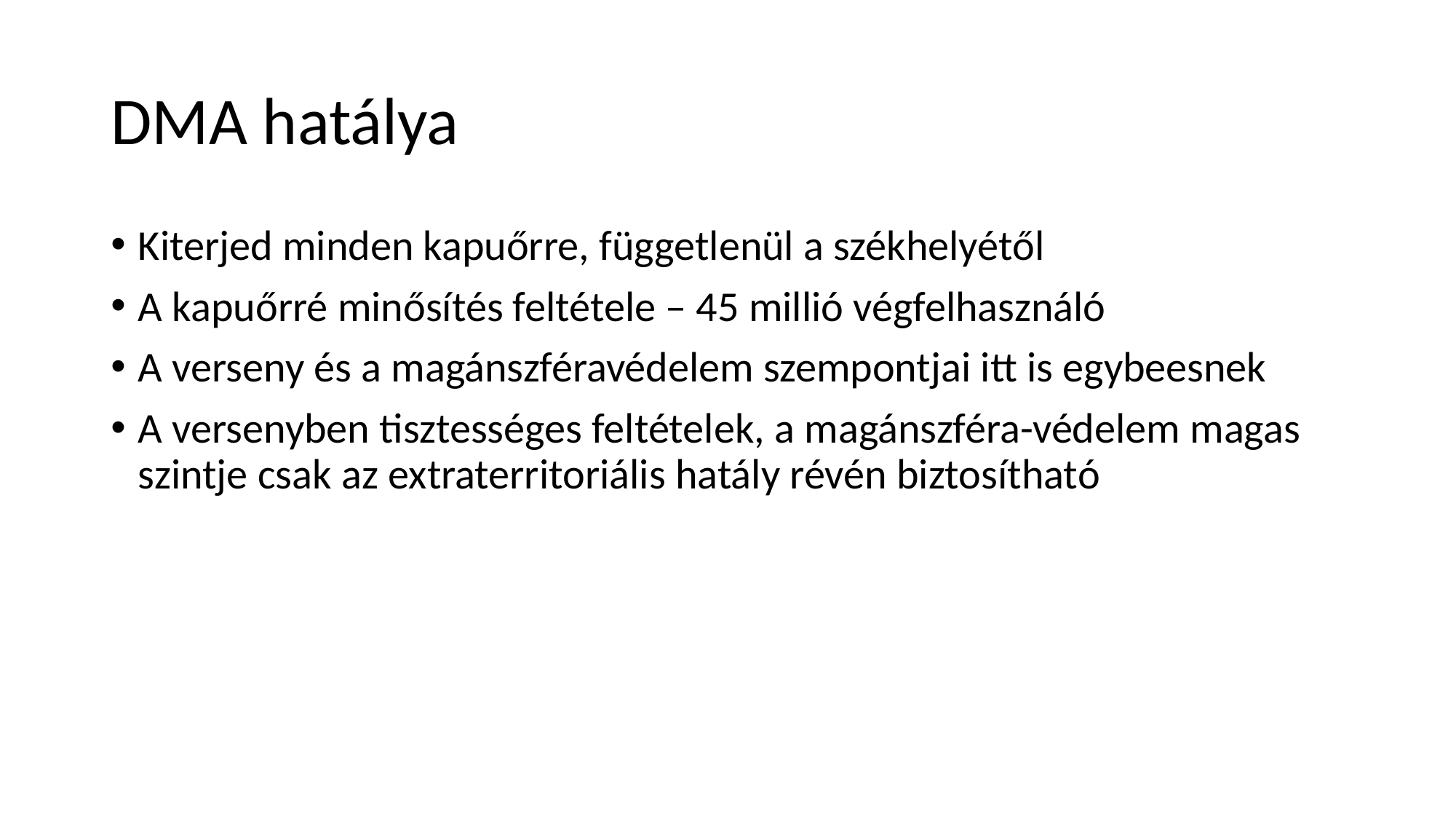

# DMA hatálya
Kiterjed minden kapuőrre, függetlenül a székhelyétől
A kapuőrré minősítés feltétele – 45 millió végfelhasználó
A verseny és a magánszféravédelem szempontjai itt is egybeesnek
A versenyben tisztességes feltételek, a magánszféra-védelem magas szintje csak az extraterritoriális hatály révén biztosítható